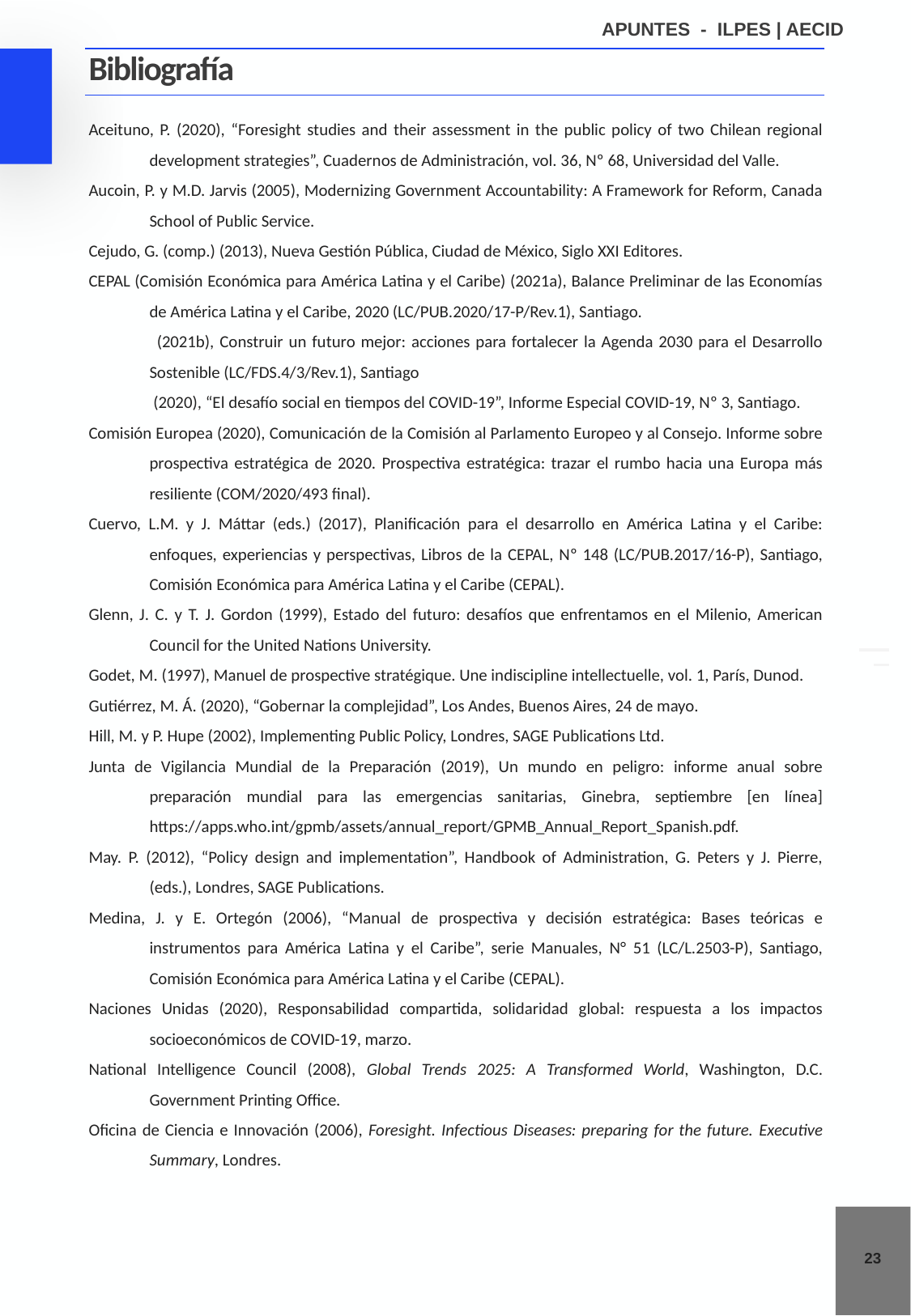

Bibliografía
Aceituno, P. (2020), “Foresight studies and their assessment in the public policy of two Chilean regional development strategies”, Cuadernos de Administración, vol. 36, Nº 68, Universidad del Valle.
Aucoin, P. y M.D. Jarvis (2005), Modernizing Government Accountability: A Framework for Reform, Canada School of Public Service.
Cejudo, G. (comp.) (2013), Nueva Gestión Pública, Ciudad de México, Siglo XXI Editores.
CEPAL (Comisión Económica para América Latina y el Caribe) (2021a), Balance Preliminar de las Economías de América Latina y el Caribe, 2020 (LC/PUB.2020/17-P/Rev.1), Santiago.
 	 (2021b), Construir un futuro mejor: acciones para fortalecer la Agenda 2030 para el Desarrollo Sostenible (LC/FDS.4/3/Rev.1), Santiago
 	 (2020), “El desafío social en tiempos del COVID-19”, Informe Especial COVID-19, Nº 3, Santiago.
Comisión Europea (2020), Comunicación de la Comisión al Parlamento Europeo y al Consejo. Informe sobre prospectiva estratégica de 2020. Prospectiva estratégica: trazar el rumbo hacia una Europa más resiliente (COM/2020/493 final).
Cuervo, L.M. y J. Máttar (eds.) (2017), Planificación para el desarrollo en América Latina y el Caribe: enfoques, experiencias y perspectivas, Libros de la CEPAL, Nº 148 (LC/PUB.2017/16-P), Santiago, Comisión Económica para América Latina y el Caribe (CEPAL).
Glenn, J. C. y T. J. Gordon (1999), Estado del futuro: desafíos que enfrentamos en el Milenio, American Council for the United Nations University.
Godet, M. (1997), Manuel de prospective stratégique. Une indiscipline intellectuelle, vol. 1, París, Dunod.
Gutiérrez, M. Á. (2020), “Gobernar la complejidad”, Los Andes, Buenos Aires, 24 de mayo.
Hill, M. y P. Hupe (2002), Implementing Public Policy, Londres, SAGE Publications Ltd.
Junta de Vigilancia Mundial de la Preparación (2019), Un mundo en peligro: informe anual sobre preparación mundial para las emergencias sanitarias, Ginebra, septiembre [en línea] https://apps.who.int/gpmb/assets/annual_report/GPMB_Annual_Report_Spanish.pdf.
May. P. (2012), “Policy design and implementation”, Handbook of Administration, G. Peters y J. Pierre, (eds.), Londres, SAGE Publications.
Medina, J. y E. Ortegón (2006), “Manual de prospectiva y decisión estratégica: Bases teóricas e instrumentos para América Latina y el Caribe”, serie Manuales, N° 51 (LC/L.2503-P), Santiago, Comisión Económica para América Latina y el Caribe (CEPAL).
Naciones Unidas (2020), Responsabilidad compartida, solidaridad global: respuesta a los impactos socioeconómicos de COVID-19, marzo.
National Intelligence Council (2008), Global Trends 2025: A Transformed World, Washington, D.C. Government Printing Office.
Oficina de Ciencia e Innovación (2006), Foresight. Infectious Diseases: preparing for the future. Executive Summary, Londres.